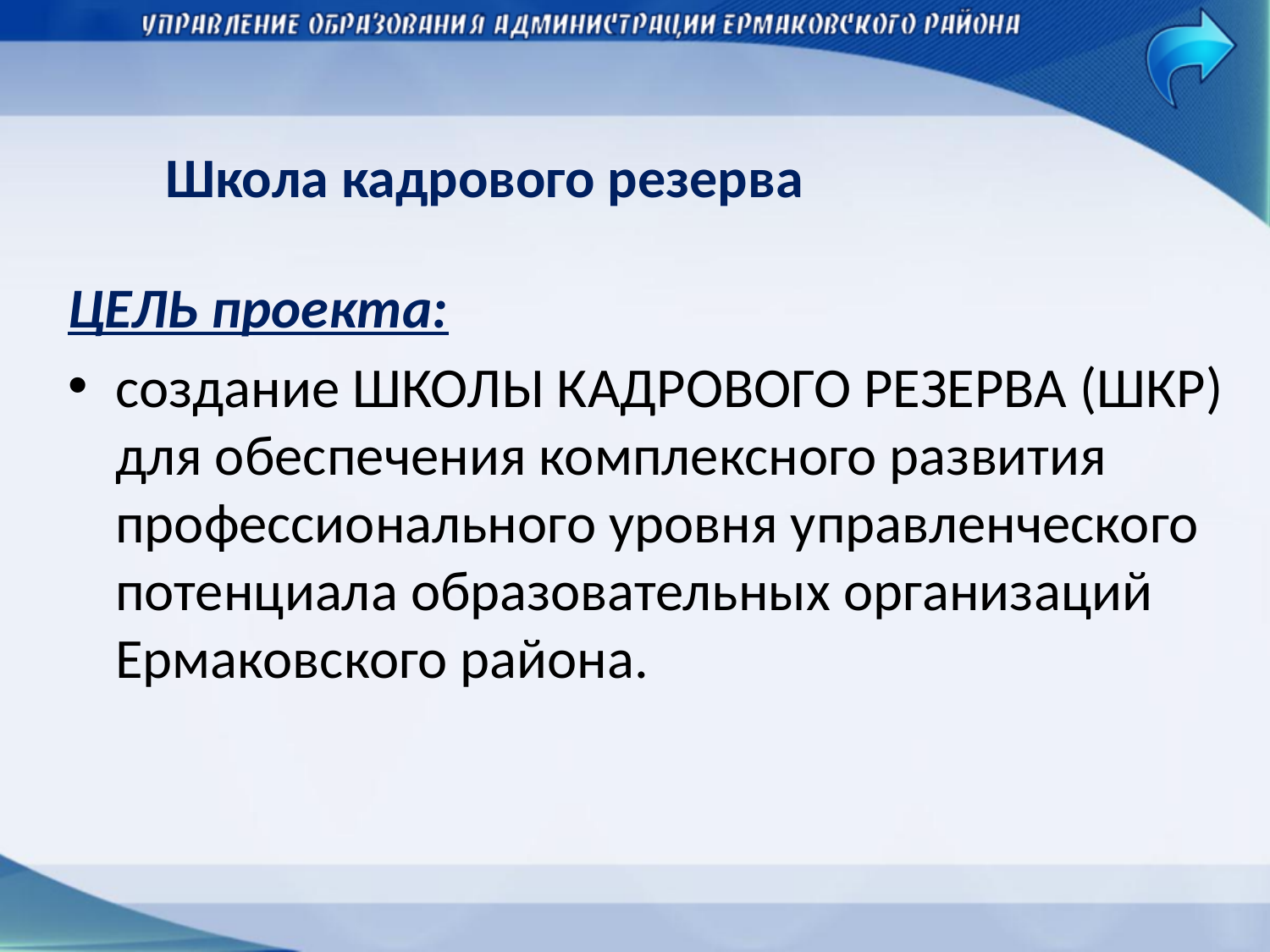

# Школа кадрового резерва

ЦЕЛЬ проекта:
создание ШКОЛЫ КАДРОВОГО РЕЗЕРВА (ШКР) для обеспечения комплексного развития профессионального уровня управленческого потенциала образовательных организаций Ермаковского района.